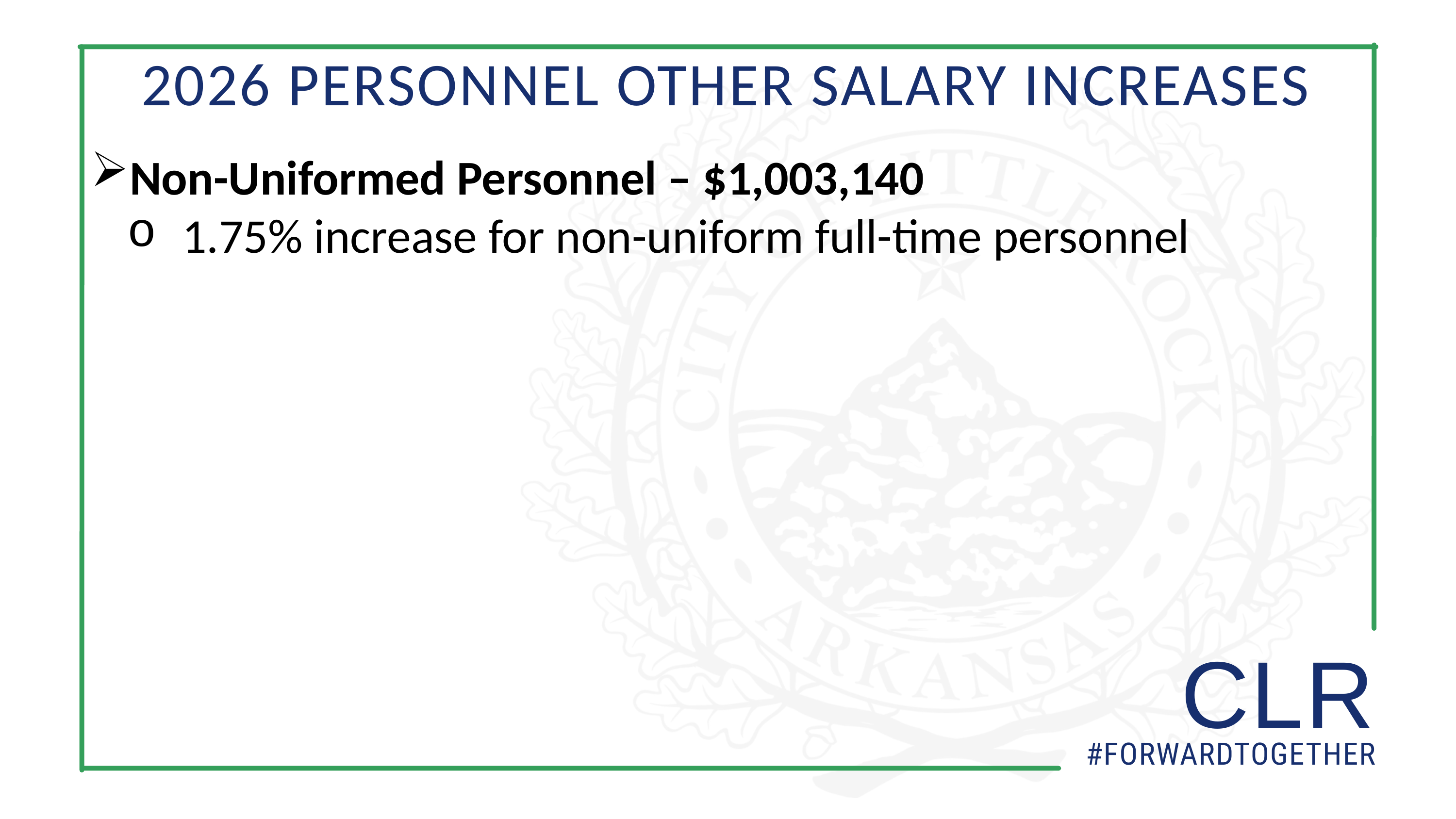

2026 PERSONNEL OTHER SALARY INCREASES

Non-Uniformed Personnel – $1,003,140
1.75% increase for non-uniform full-time personnel
 CLR
#FORWARDTOGETHER